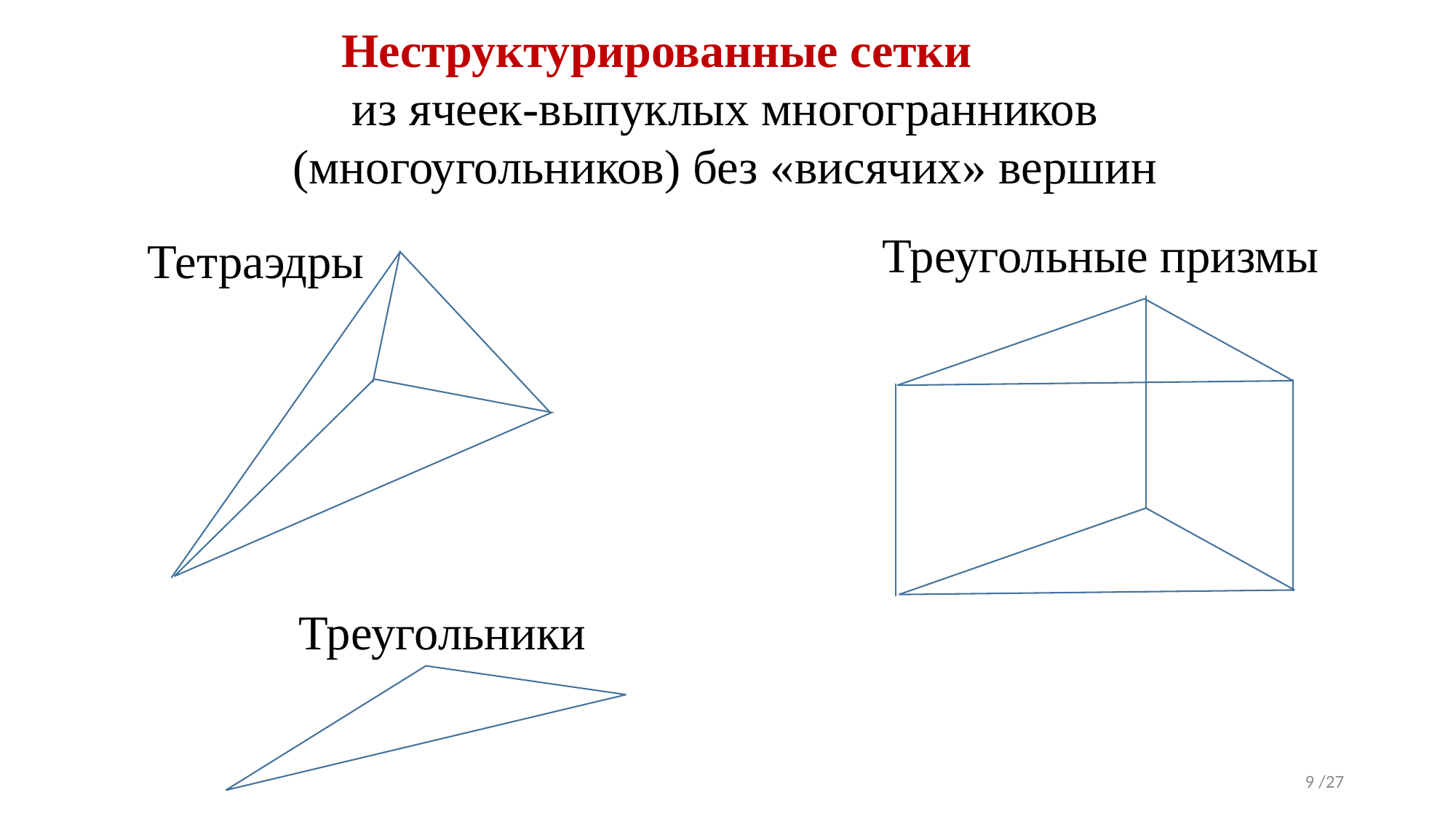

# Неструктурированные сетки
из ячеек-выпуклых многогранников (многоугольников) без «висячих» вершин
Треугольные призмы
Тетраэдры

Треугольники

9 /27